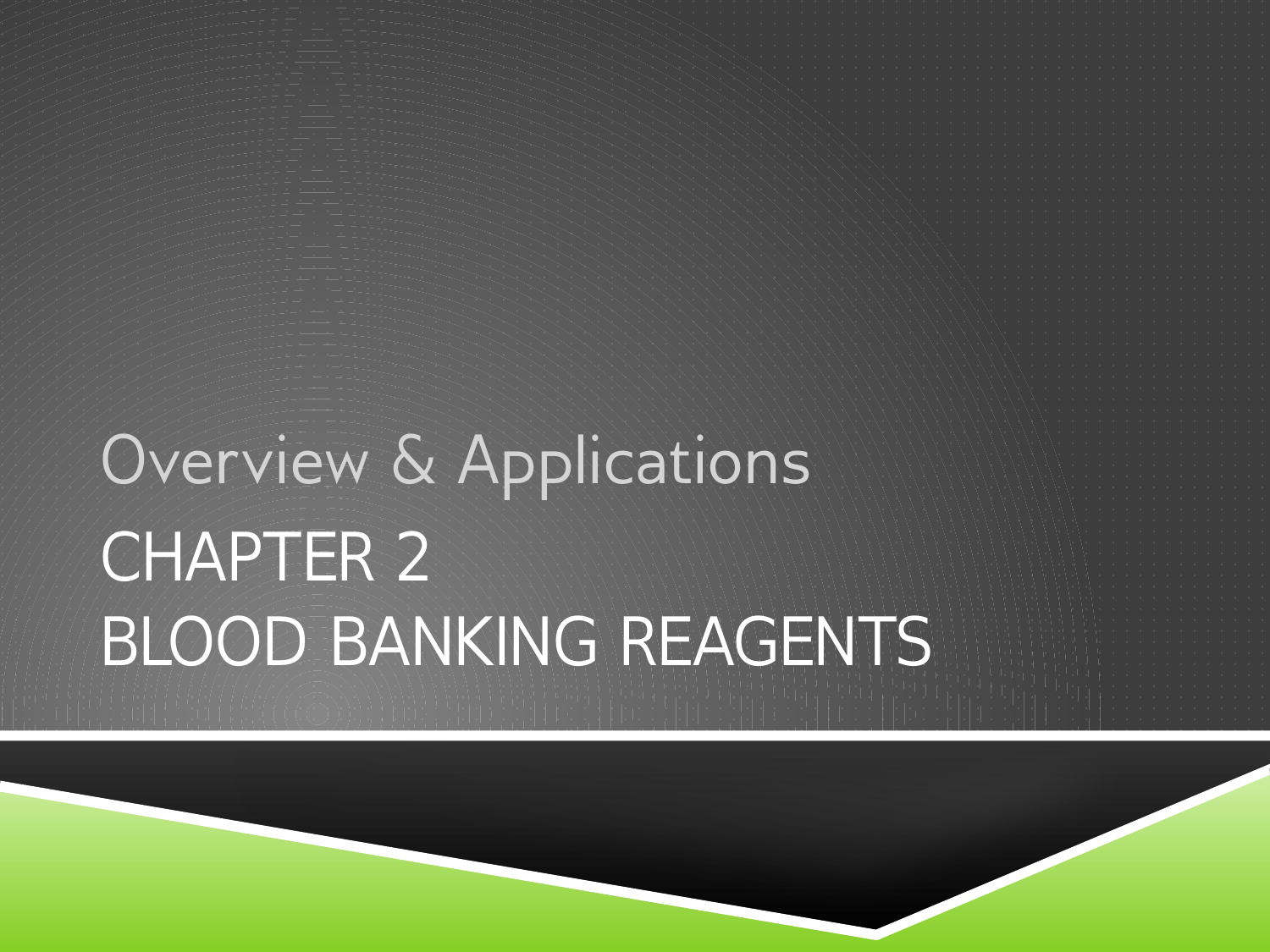

Overview & Applications
# Chapter 2 Blood Banking Reagents